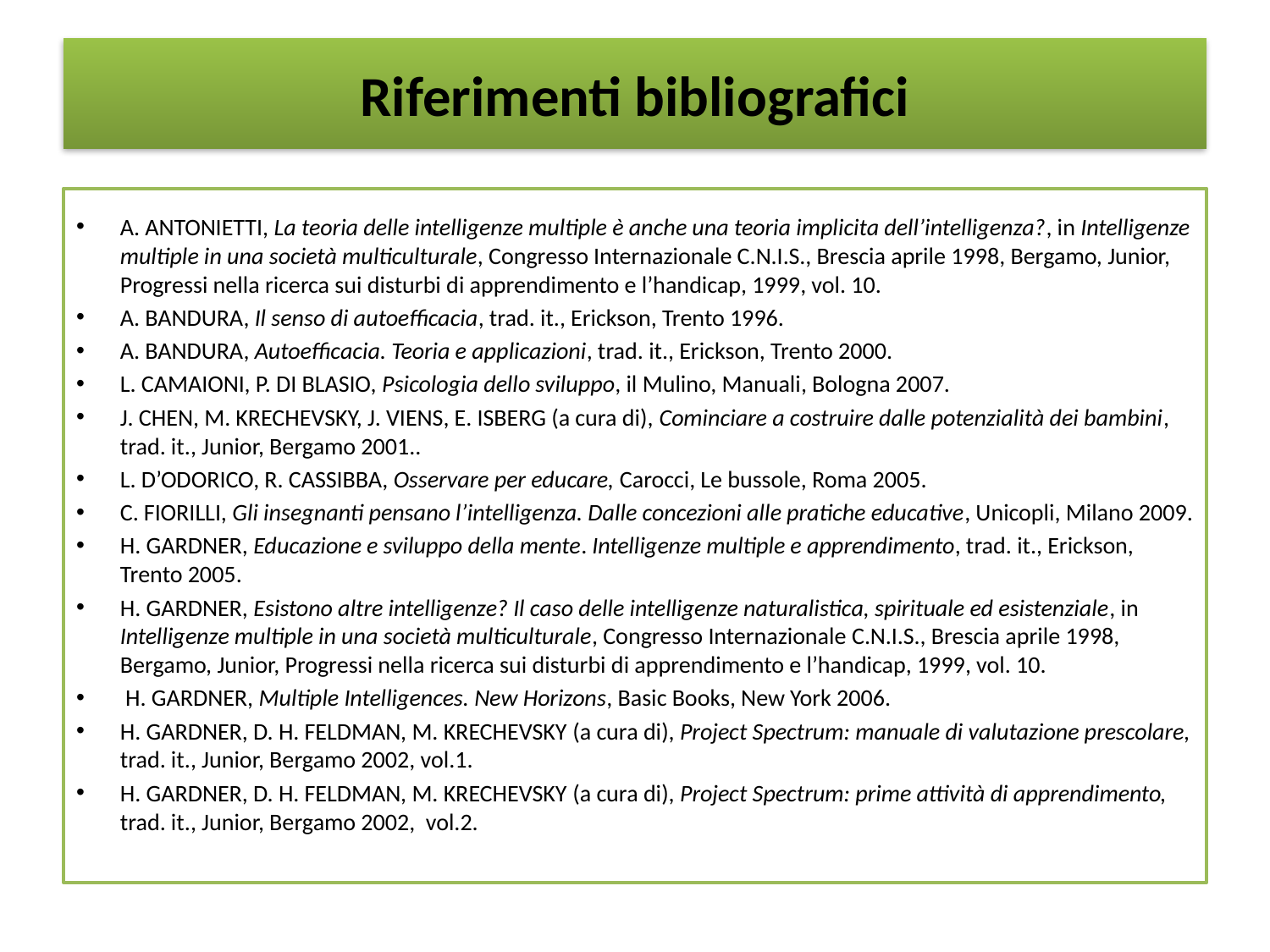

# Riferimenti bibliografici

A. ANTONIETTI, La teoria delle intelligenze multiple è anche una teoria implicita dell’intelligenza?, in Intelligenze multiple in una società multiculturale, Congresso Internazionale C.N.I.S., Brescia aprile 1998, Bergamo, Junior, Progressi nella ricerca sui disturbi di apprendimento e l’handicap, 1999, vol. 10.
A. BANDURA, Il senso di autoefficacia, trad. it., Erickson, Trento 1996.
A. BANDURA, Autoefficacia. Teoria e applicazioni, trad. it., Erickson, Trento 2000.
L. CAMAIONI, P. DI BLASIO, Psicologia dello sviluppo, il Mulino, Manuali, Bologna 2007.
J. CHEN, M. KRECHEVSKY, J. VIENS, E. ISBERG (a cura di), Cominciare a costruire dalle potenzialità dei bambini, trad. it., Junior, Bergamo 2001..
L. D’ODORICO, R. CASSIBBA, Osservare per educare, Carocci, Le bussole, Roma 2005.
C. FIORILLI, Gli insegnanti pensano l’intelligenza. Dalle concezioni alle pratiche educative, Unicopli, Milano 2009.
H. GARDNER, Educazione e sviluppo della mente. Intelligenze multiple e apprendimento, trad. it., Erickson, Trento 2005.
H. GARDNER, Esistono altre intelligenze? Il caso delle intelligenze naturalistica, spirituale ed esistenziale, in Intelligenze multiple in una società multiculturale, Congresso Internazionale C.N.I.S., Brescia aprile 1998, Bergamo, Junior, Progressi nella ricerca sui disturbi di apprendimento e l’handicap, 1999, vol. 10.
 H. GARDNER, Multiple Intelligences. New Horizons, Basic Books, New York 2006.
H. Gardner, D. H. Feldman, M. Krechevsky (a cura di), Project Spectrum: manuale di valutazione prescolare, trad. it., Junior, Bergamo 2002, vol.1.
H. Gardner, D. H. Feldman, M. Krechevsky (a cura di), Project Spectrum: prime attività di apprendimento, trad. it., Junior, Bergamo 2002,  vol.2.